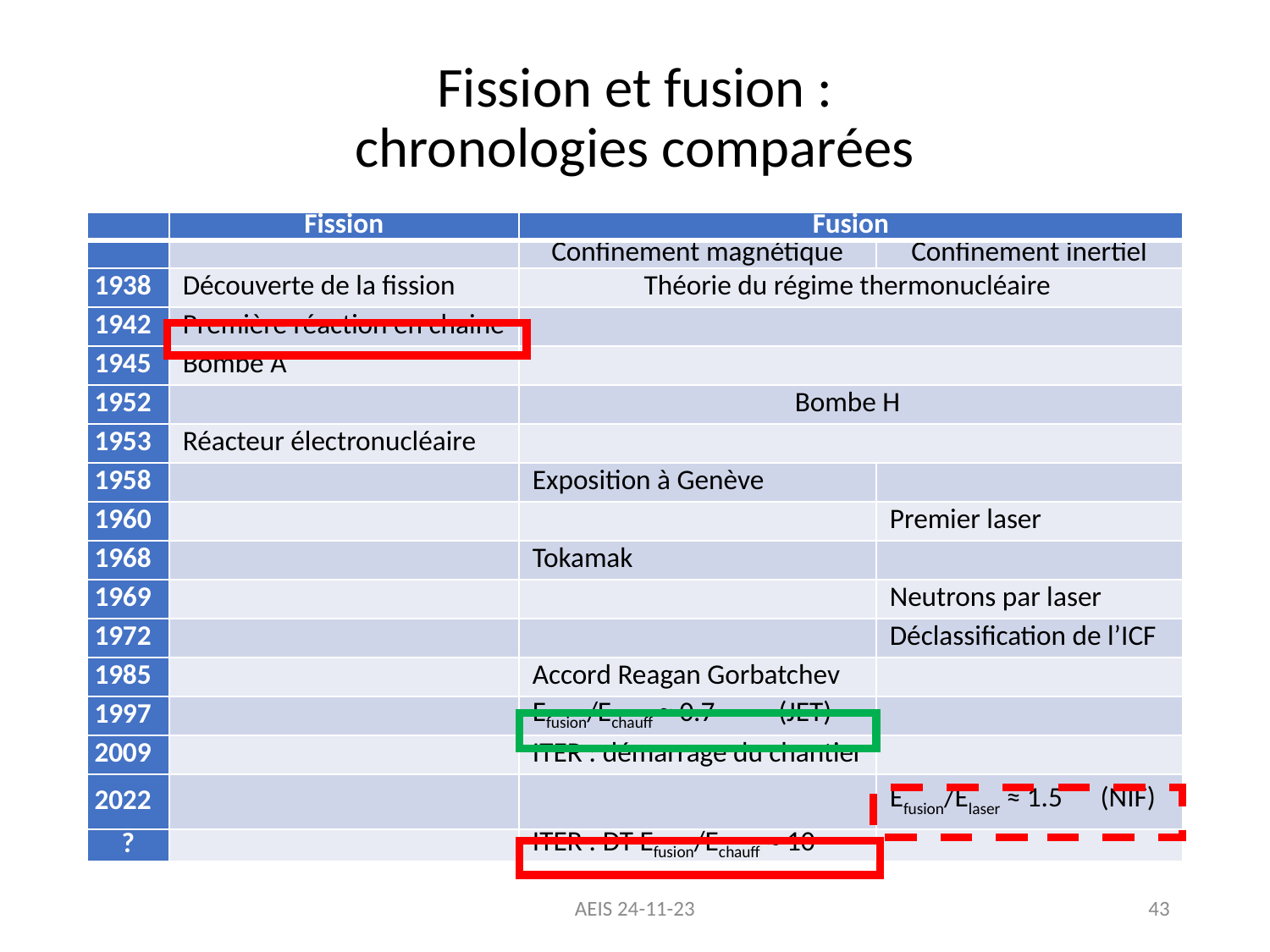

# Fission et fusion : chronologies comparées
|  | Fission | Fusion |  |
| --- | --- | --- | --- |
|  |  | Confinement magnétique | Confinement inertiel |
| 1938 | Découverte de la fission | Théorie du régime thermonucléaire |  |
| 1942 | Première réaction en chaine |  |  |
| 1945 | Bombe A |  |  |
| 1952 |  | Bombe H |  |
| 1953 | Réacteur électronucléaire |  |  |
| 1958 |  | Exposition à Genève |  |
| 1960 |  |  | Premier laser |
| 1968 |  | Tokamak |  |
| 1969 |  |  | Neutrons par laser |
| 1972 |  |  | Déclassification de l’ICF |
| 1985 |  | Accord Reagan Gorbatchev |  |
| 1997 |  | Efusion/Echauff ≈ 0.7 (JET) |  |
| 2009 |  | ITER : démarrage du chantier |  |
| 2022 |  |  | Efusion/Elaser ≈ 1.5 (NIF) |
| ? |  | ITER : DT Efusion/Echauff ≈ 10 |  |

AEIS 24-11-23
43